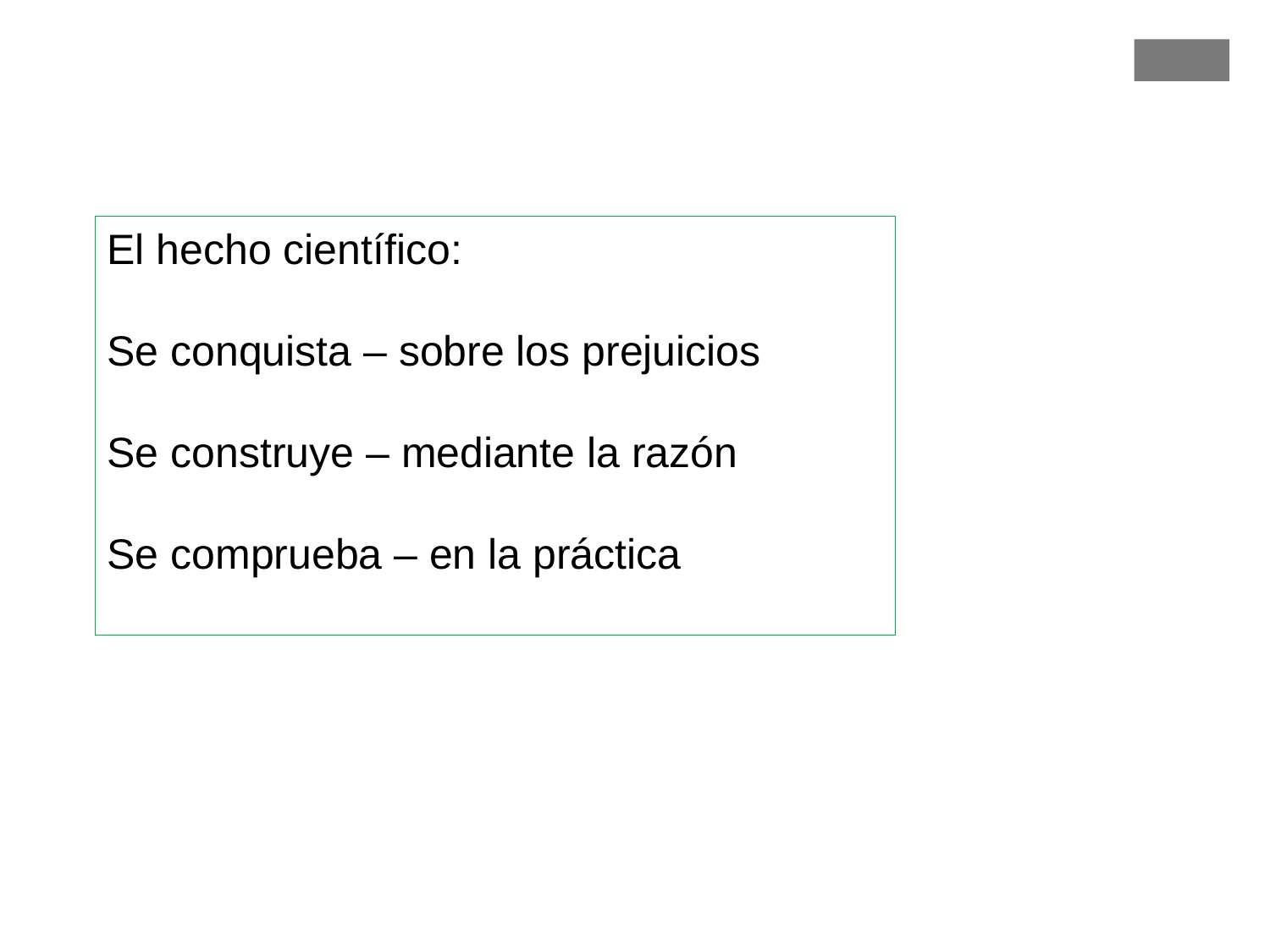

Metodología avanzadao

El hecho científico:

Se conquista – sobre los prejuicios

Se construye – mediante la razón

Se comprueba – en la práctica